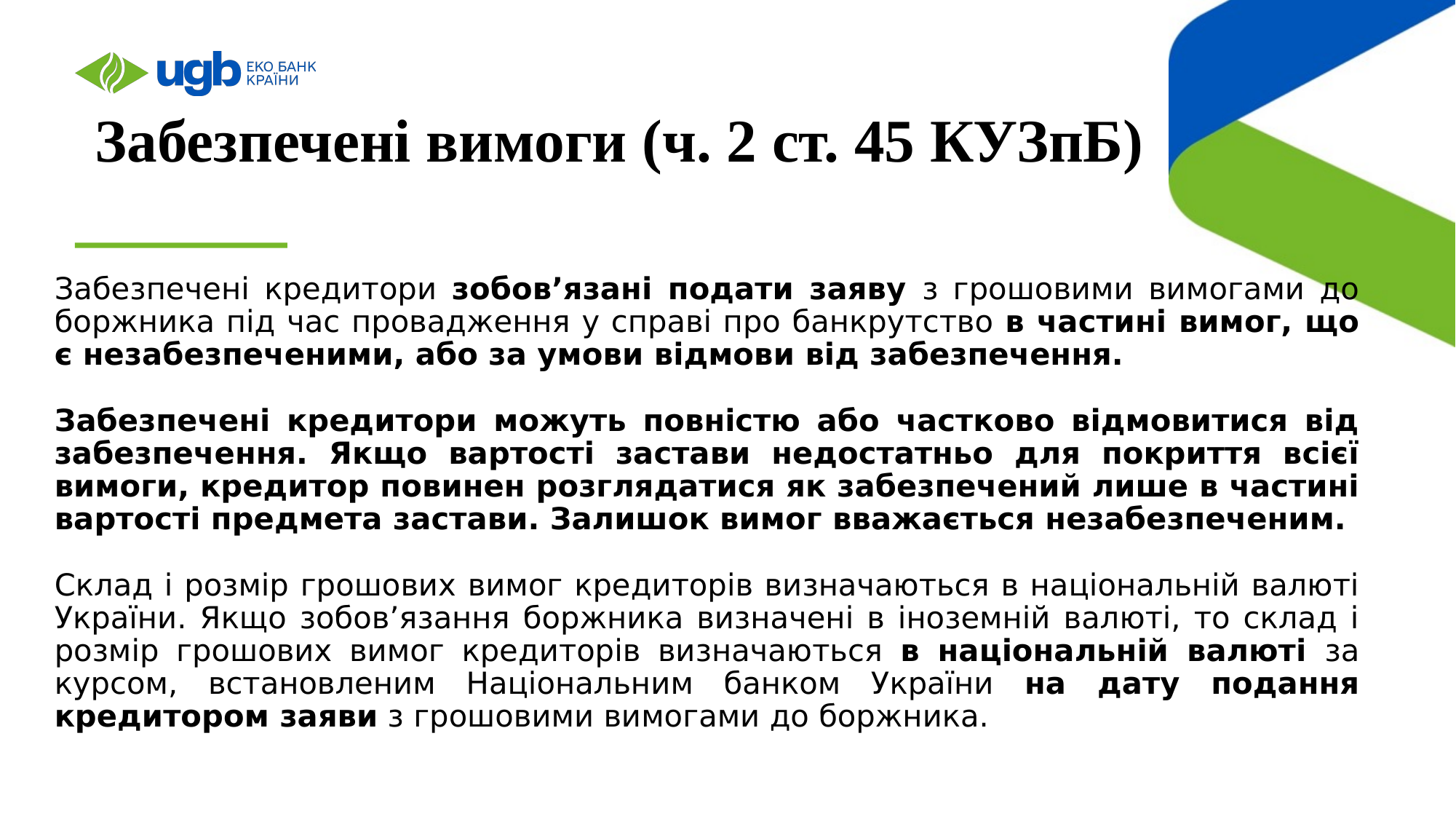

# Забезпечені вимоги (ч. 2 ст. 45 КУЗпБ)
Забезпечені кредитори зобов’язані подати заяву з грошовими вимогами до боржника під час провадження у справі про банкрутство в частині вимог, що є незабезпеченими, або за умови відмови від забезпечення.
Забезпечені кредитори можуть повністю або частково відмовитися від забезпечення. Якщо вартості застави недостатньо для покриття всієї вимоги, кредитор повинен розглядатися як забезпечений лише в частині вартості предмета застави. Залишок вимог вважається незабезпеченим.
Склад і розмір грошових вимог кредиторів визначаються в національній валюті України. Якщо зобов’язання боржника визначені в іноземній валюті, то склад і розмір грошових вимог кредиторів визначаються в національній валюті за курсом, встановленим Національним банком України на дату подання кредитором заяви з грошовими вимогами до боржника.